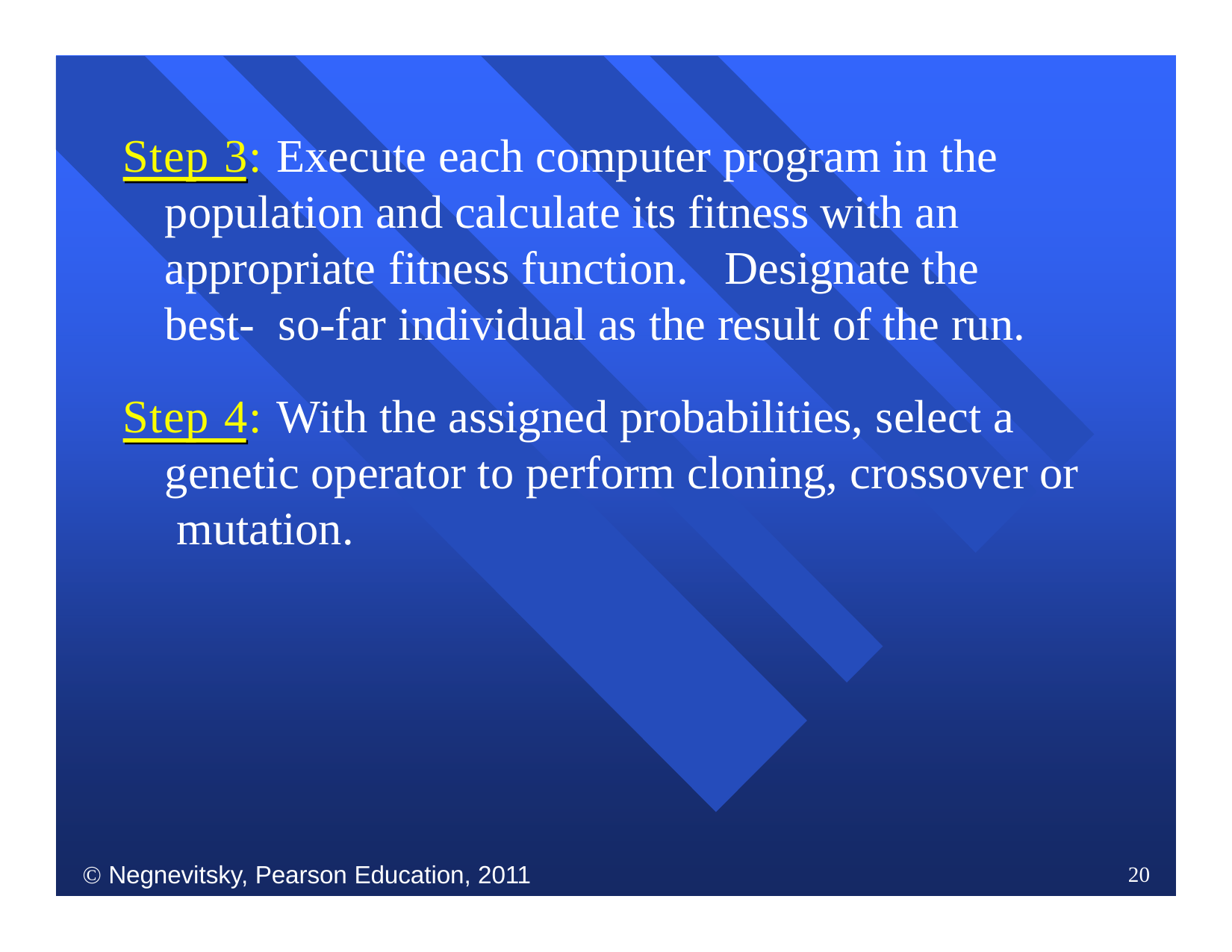

Step 3:	Execute each computer program in the  population and calculate its fitness with an  appropriate fitness function.	Designate the best-  so-far individual as the result of the run.
Step 4:	With the assigned probabilities, select a  genetic operator to perform cloning, crossover or  mutation.

© Negnevitsky, Pearson Education, 2011
20